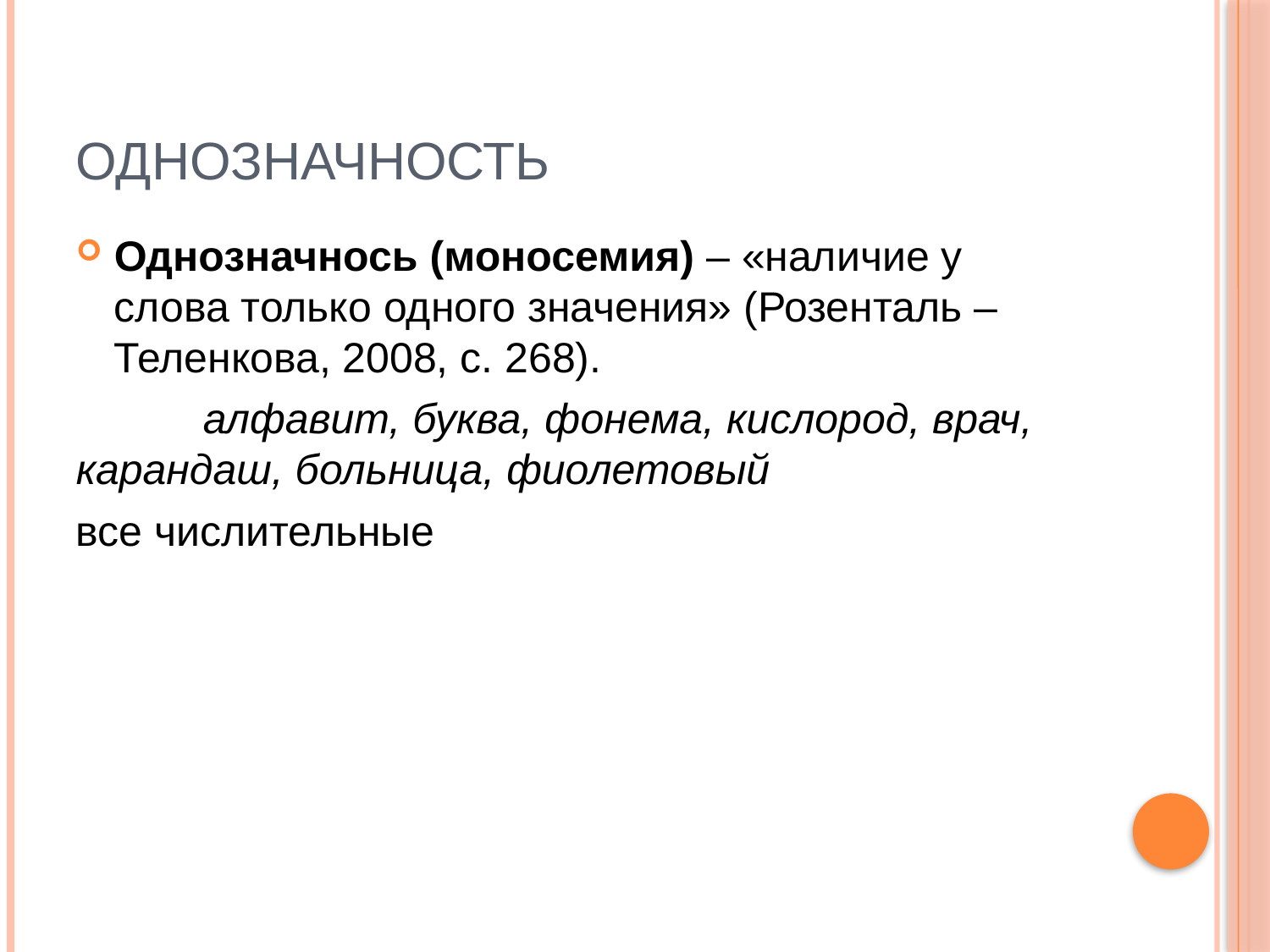

# Однозначность
Однозначнось (моносемия) – «наличие у слова только одного значения» (Розенталь – Теленкова, 2008, с. 268).
	алфавит, буква, фонема, кислород, врач, карандаш, больница, фиолетовый
все числительные